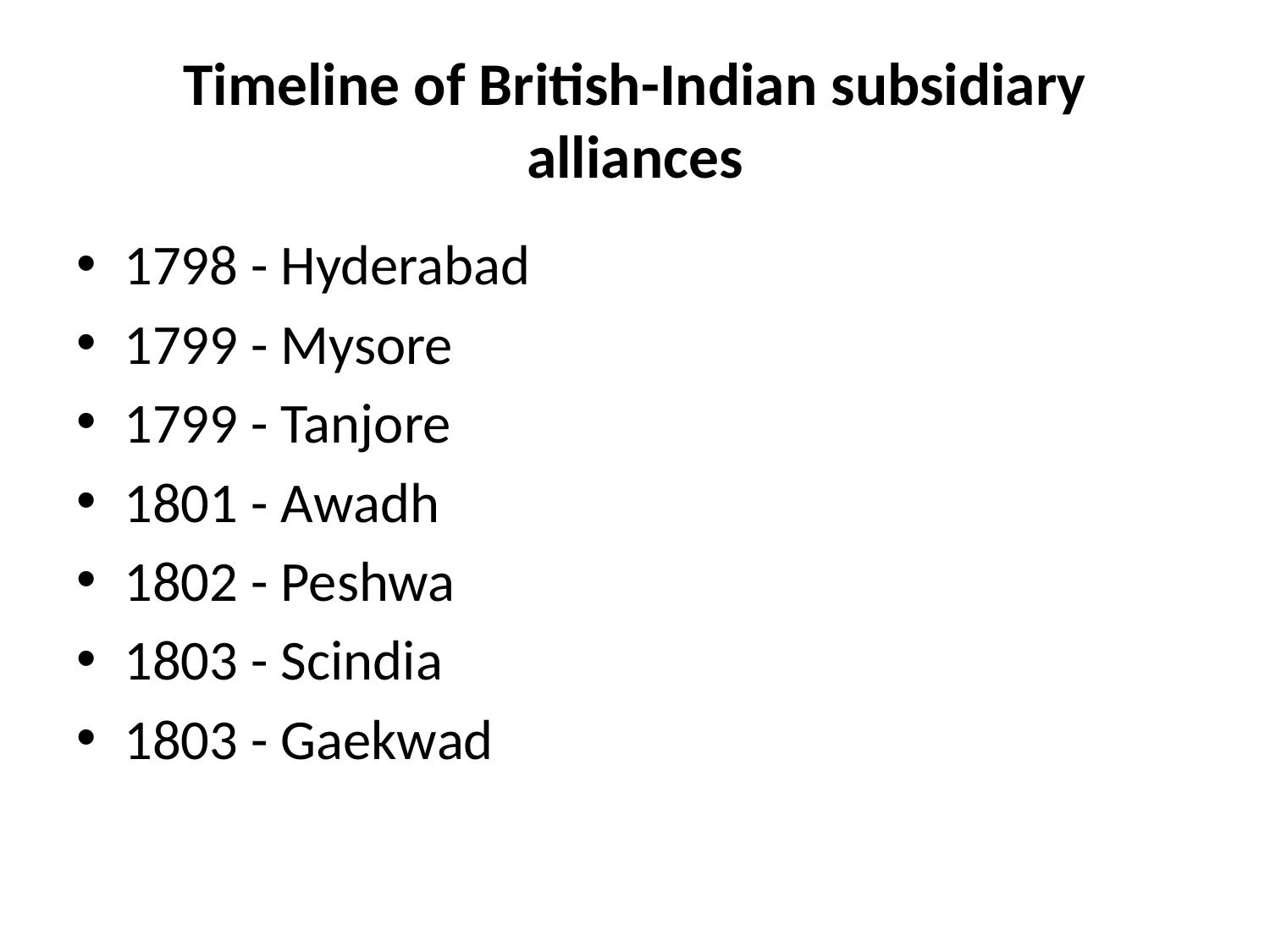

# Timeline of British-Indian subsidiary alliances
1798 - Hyderabad
1799 - Mysore
1799 - Tanjore
1801 - Awadh
1802 - Peshwa
1803 - Scindia
1803 - Gaekwad